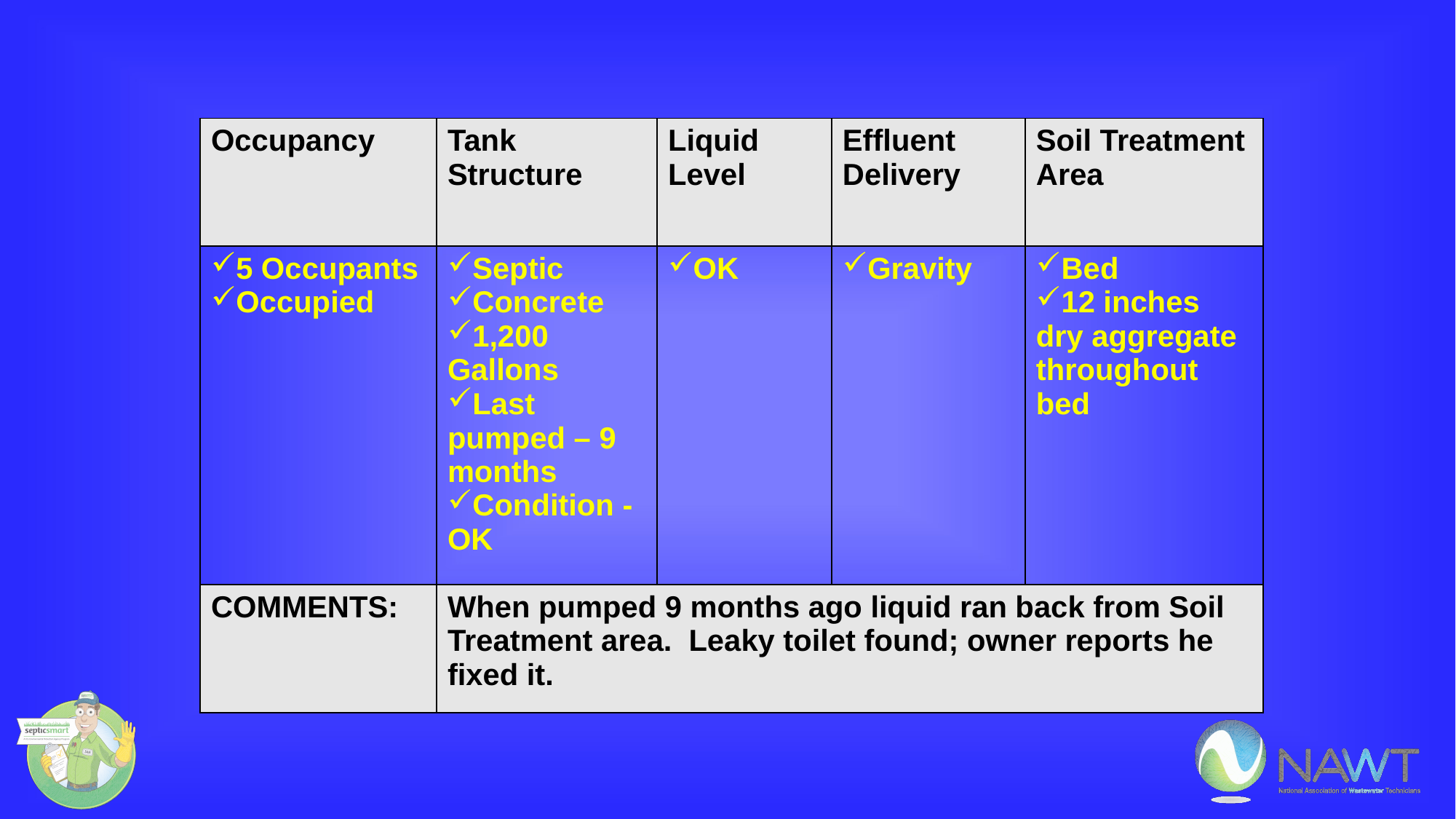

| Occupancy | Tank Structure | Liquid Level | Effluent Delivery | Soil Treatment Area |
| --- | --- | --- | --- | --- |
| 5 Occupants Occupied | Septic Concrete 1,200 Gallons Last pumped – 9 months Condition - OK | OK | Gravity | Bed 12 inches dry aggregate throughout bed |
| COMMENTS: | When pumped 9 months ago liquid ran back from Soil Treatment area. Leaky toilet found; owner reports he fixed it. |  |  |  |